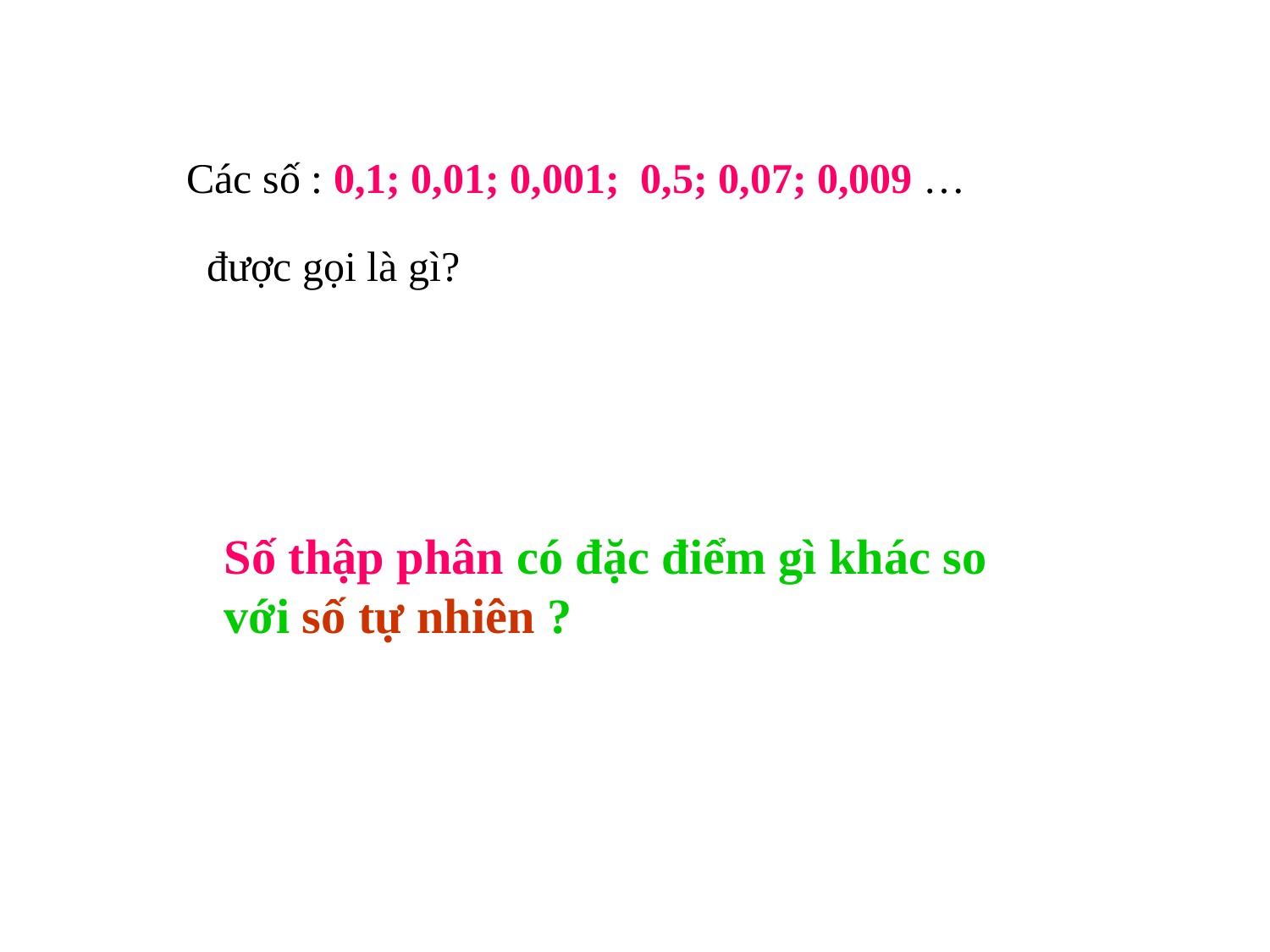

Các số : 0,1; 0,01; 0,001;  0,5; 0,07; 0,009 …

được gọi là gì?
gọi là  số thập phân.
Số thập phân có đặc điểm gì khác so với số tự nhiên ?